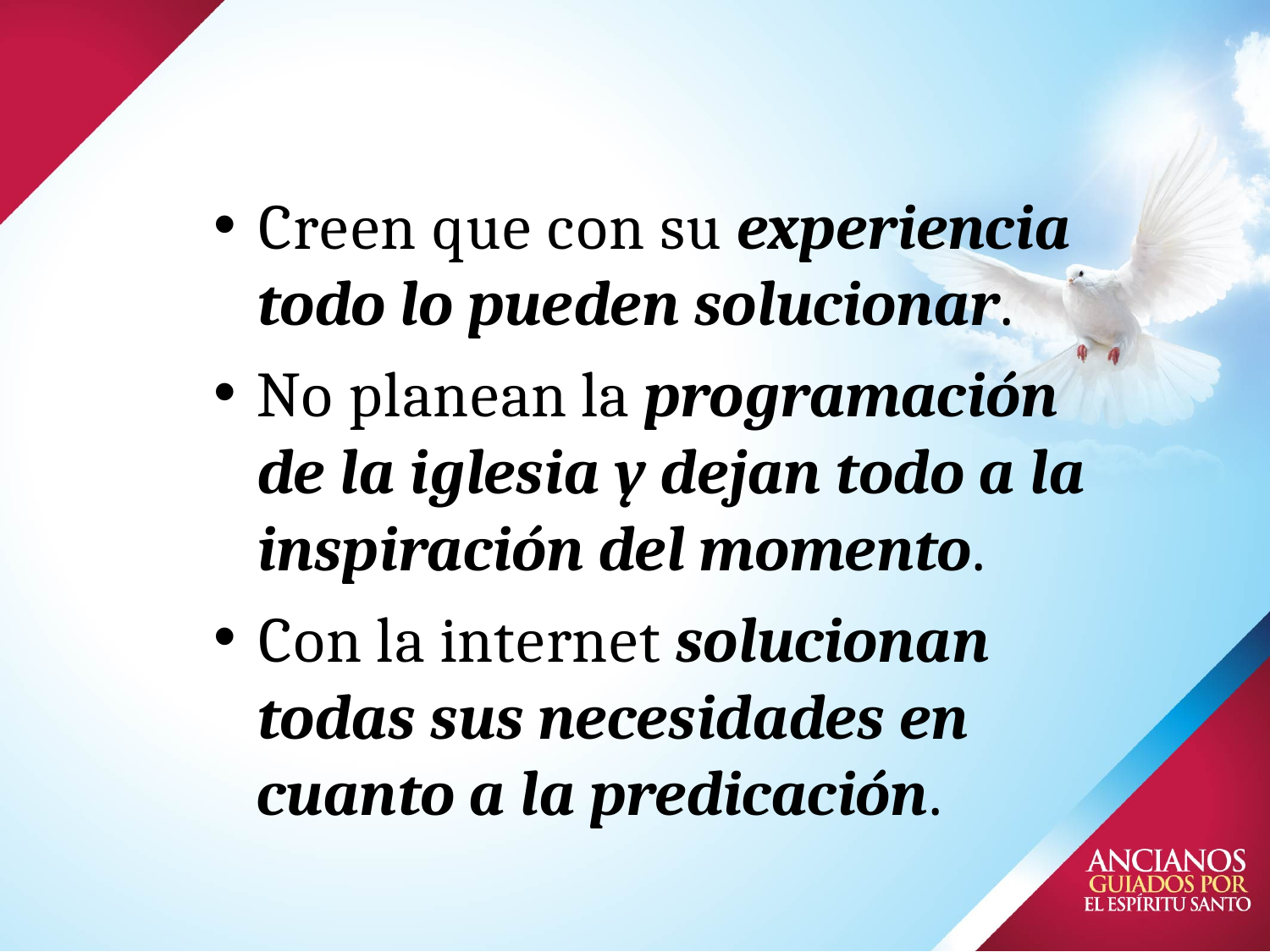

# Creen que con su experiencia todo lo pueden solucionar.
No planean la programación de la iglesia y dejan todo a la inspiración del momento.
Con la internet solucionan todas sus necesidades en cuanto a la predicación.